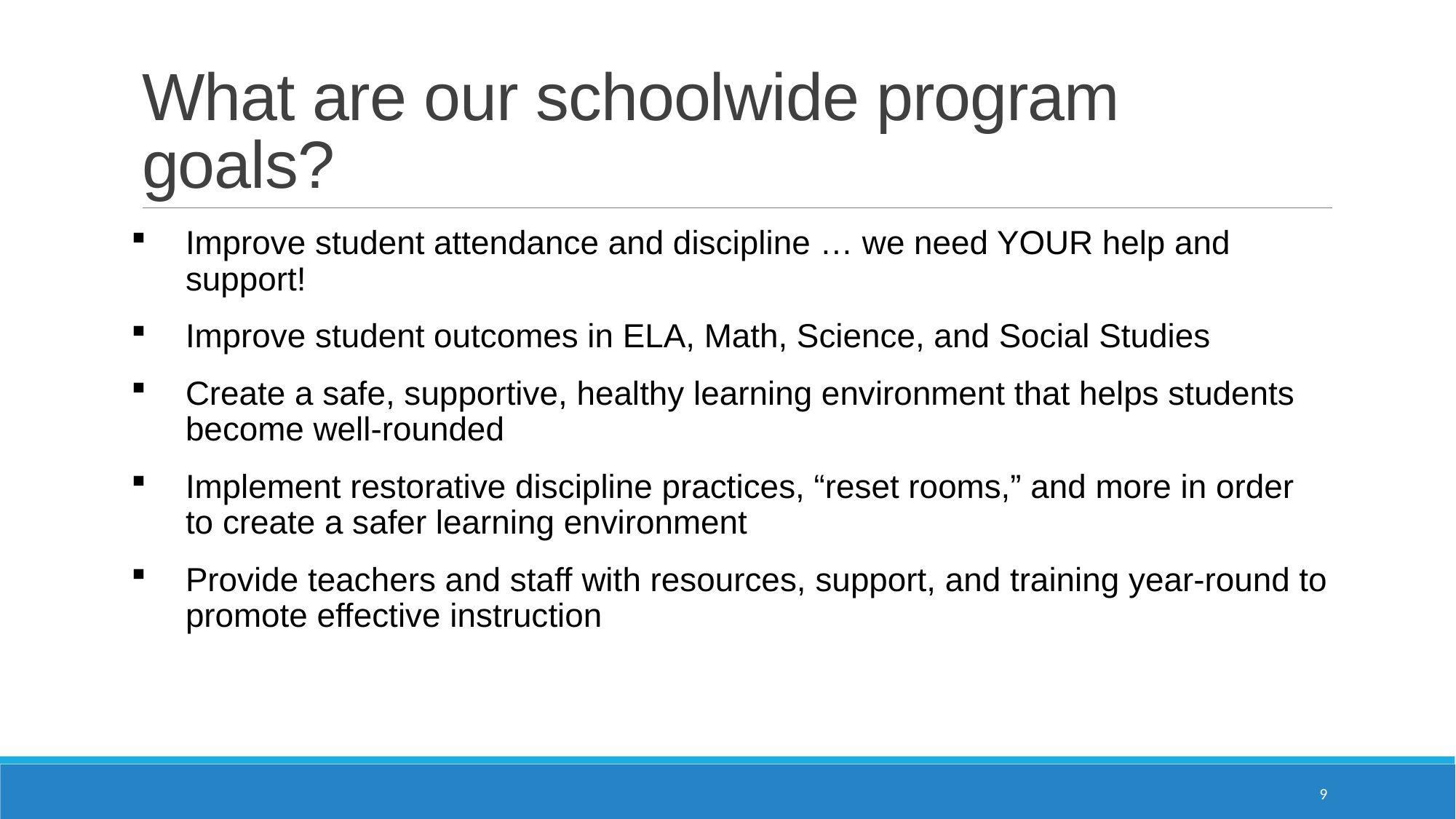

# What are our schoolwide program goals?
Improve student attendance and discipline … we need YOUR help and support!
Improve student outcomes in ELA, Math, Science, and Social Studies
Create a safe, supportive, healthy learning environment that helps students become well-rounded
Implement restorative discipline practices, “reset rooms,” and more in order to create a safer learning environment
Provide teachers and staff with resources, support, and training year-round to promote effective instruction
9